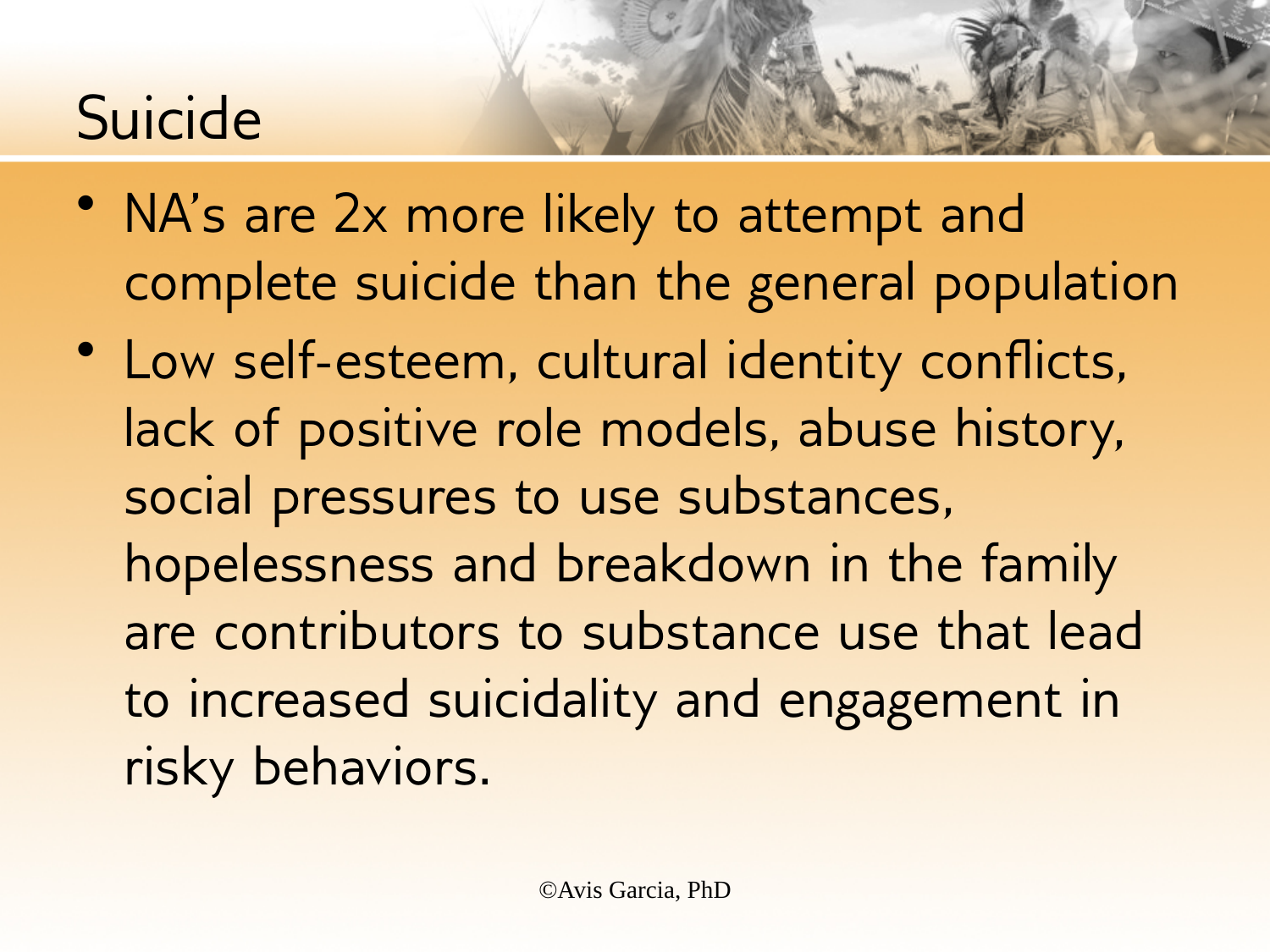

# Suicide
NA’s are 2x more likely to attempt and complete suicide than the general population
Low self-esteem, cultural identity conflicts, lack of positive role models, abuse history, social pressures to use substances, hopelessness and breakdown in the family are contributors to substance use that lead to increased suicidality and engagement in risky behaviors.
©️Avis Garcia, PhD